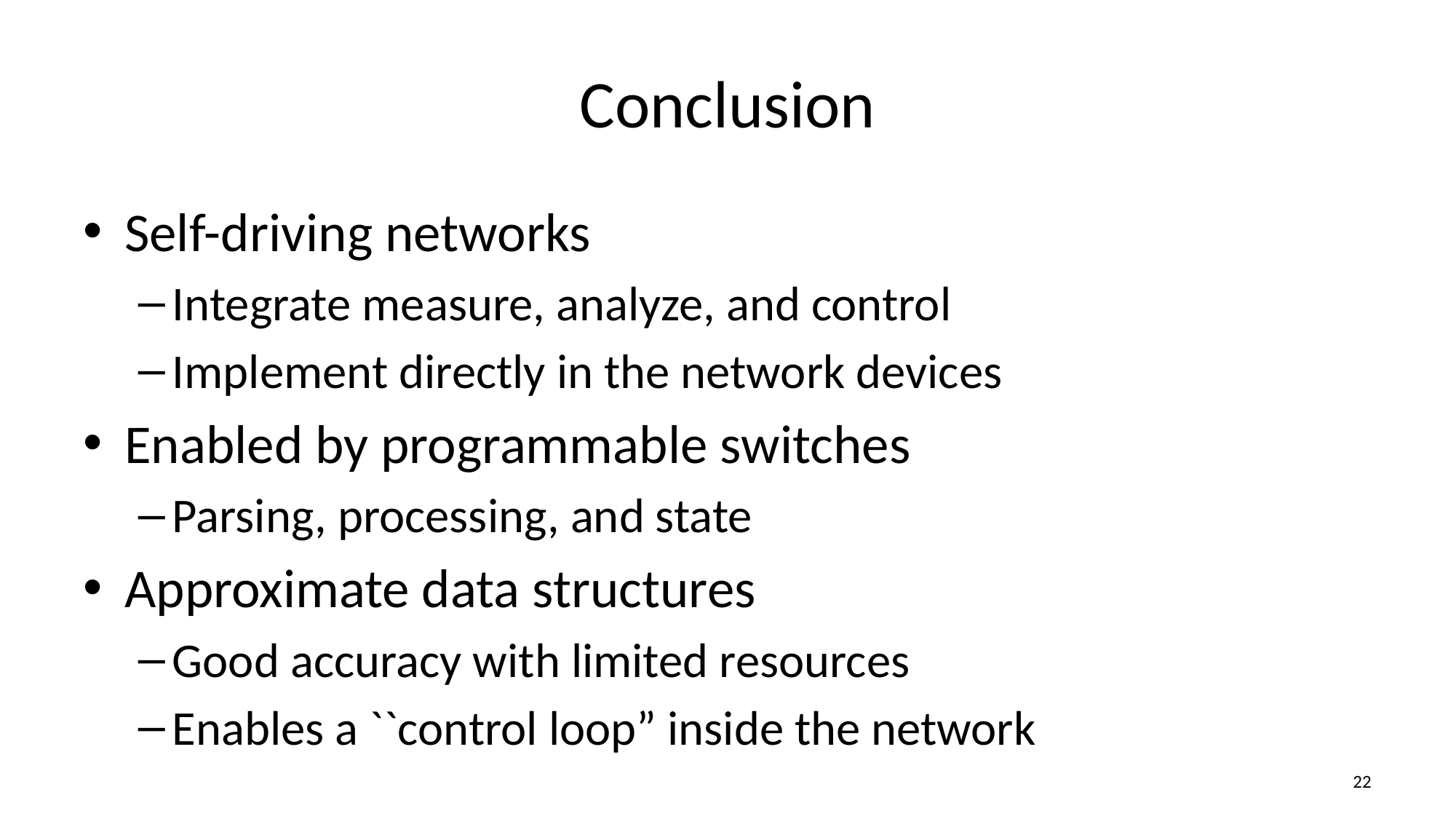

# Conclusion
Self-driving networks
Integrate measure, analyze, and control
Implement directly in the network devices
Enabled by programmable switches
Parsing, processing, and state
Approximate data structures
Good accuracy with limited resources
Enables a ``control loop” inside the network
22